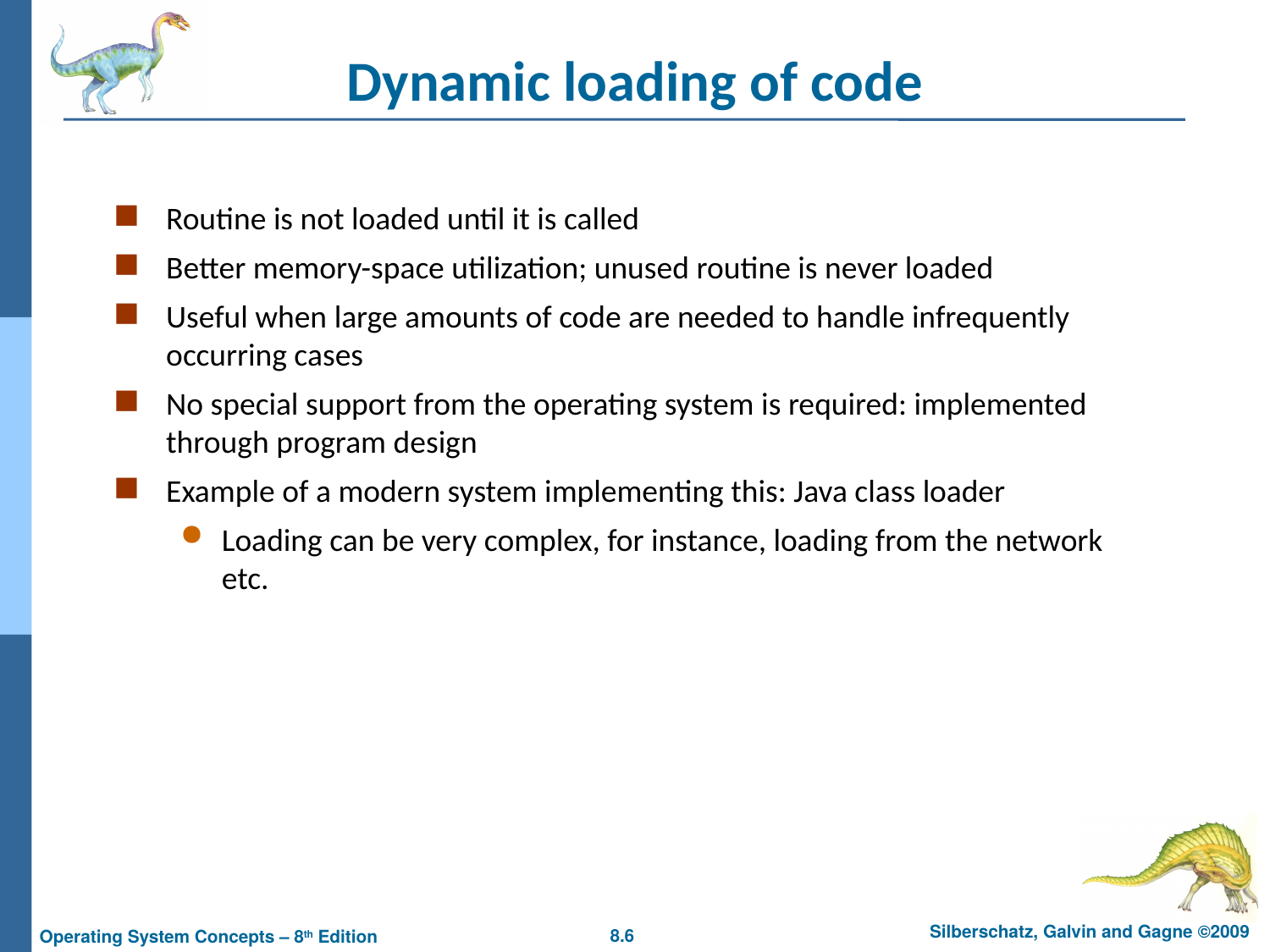

# Dynamic loading of code
Routine is not loaded until it is called
Better memory-space utilization; unused routine is never loaded
Useful when large amounts of code are needed to handle infrequently occurring cases
No special support from the operating system is required: implemented through program design
Example of a modern system implementing this: Java class loader
Loading can be very complex, for instance, loading from the network etc.